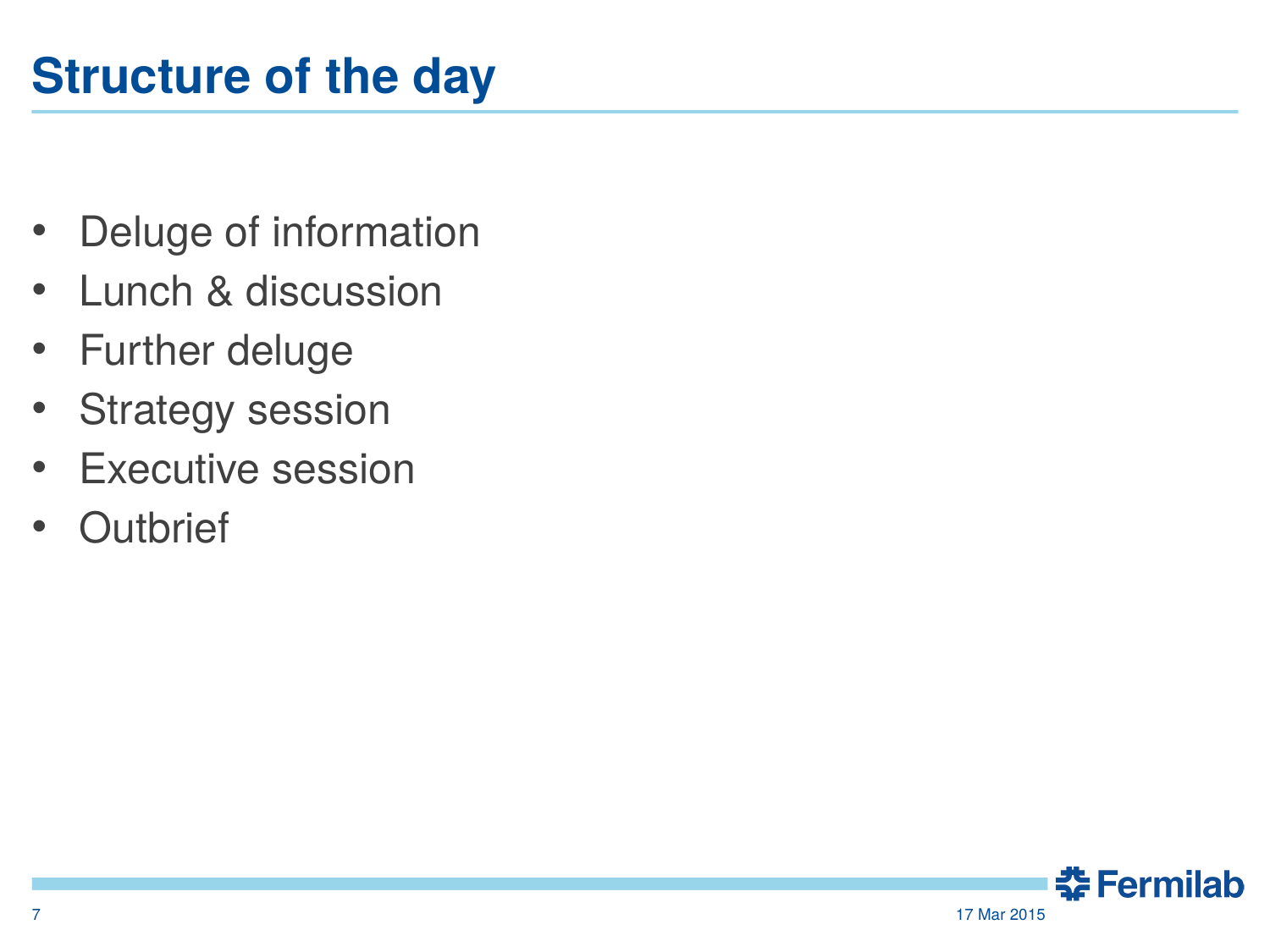

# Structure of the day

Deluge of information
Lunch & discussion
Further deluge
Strategy session
Executive session
Outbrief
7
17 Mar 2015